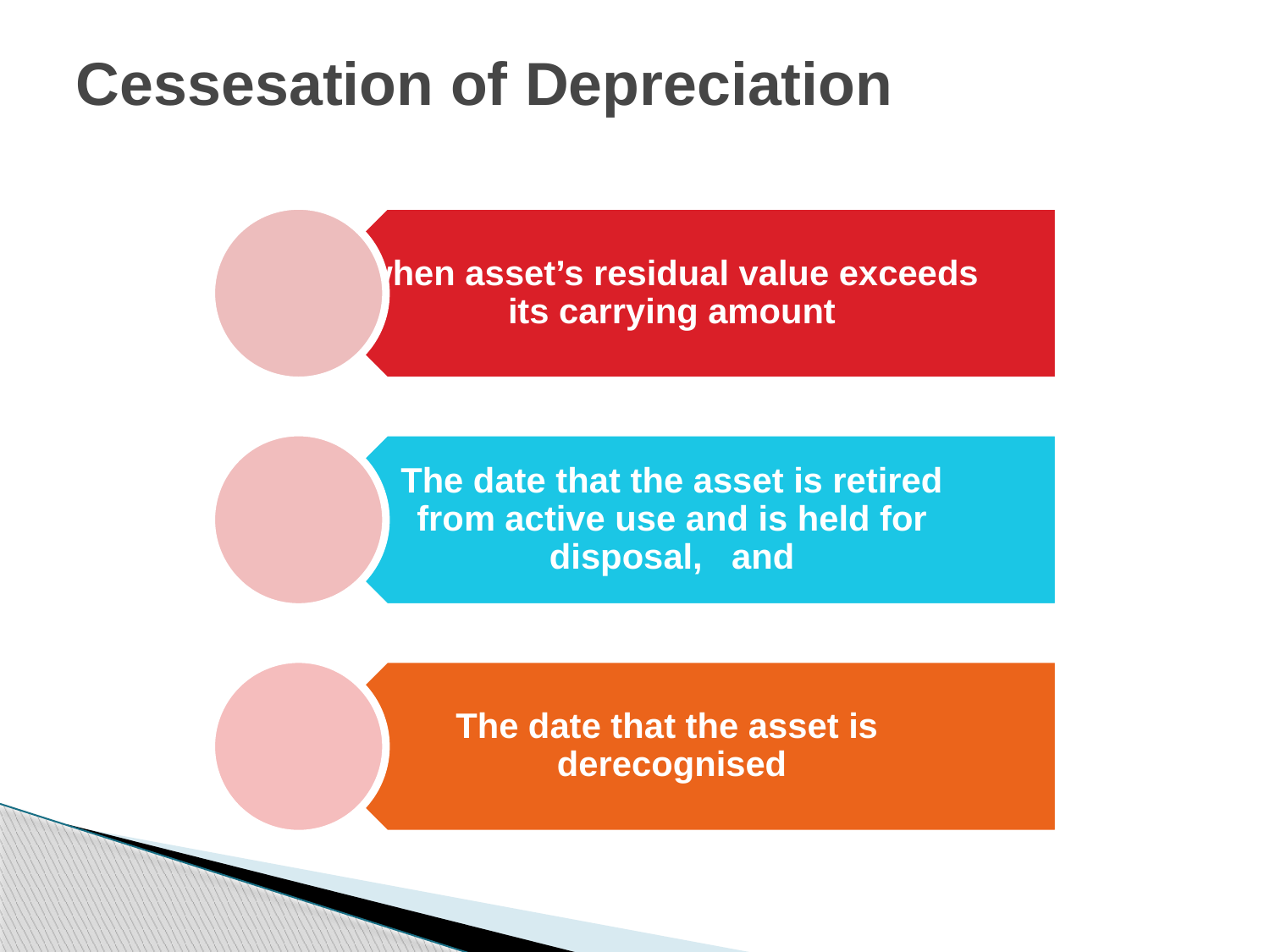

# Cessesation of Depreciation
when asset’s residual value exceeds its carrying amount
The date that the asset is retired from active use and is held for disposal,   and
The date that the asset is  derecognised